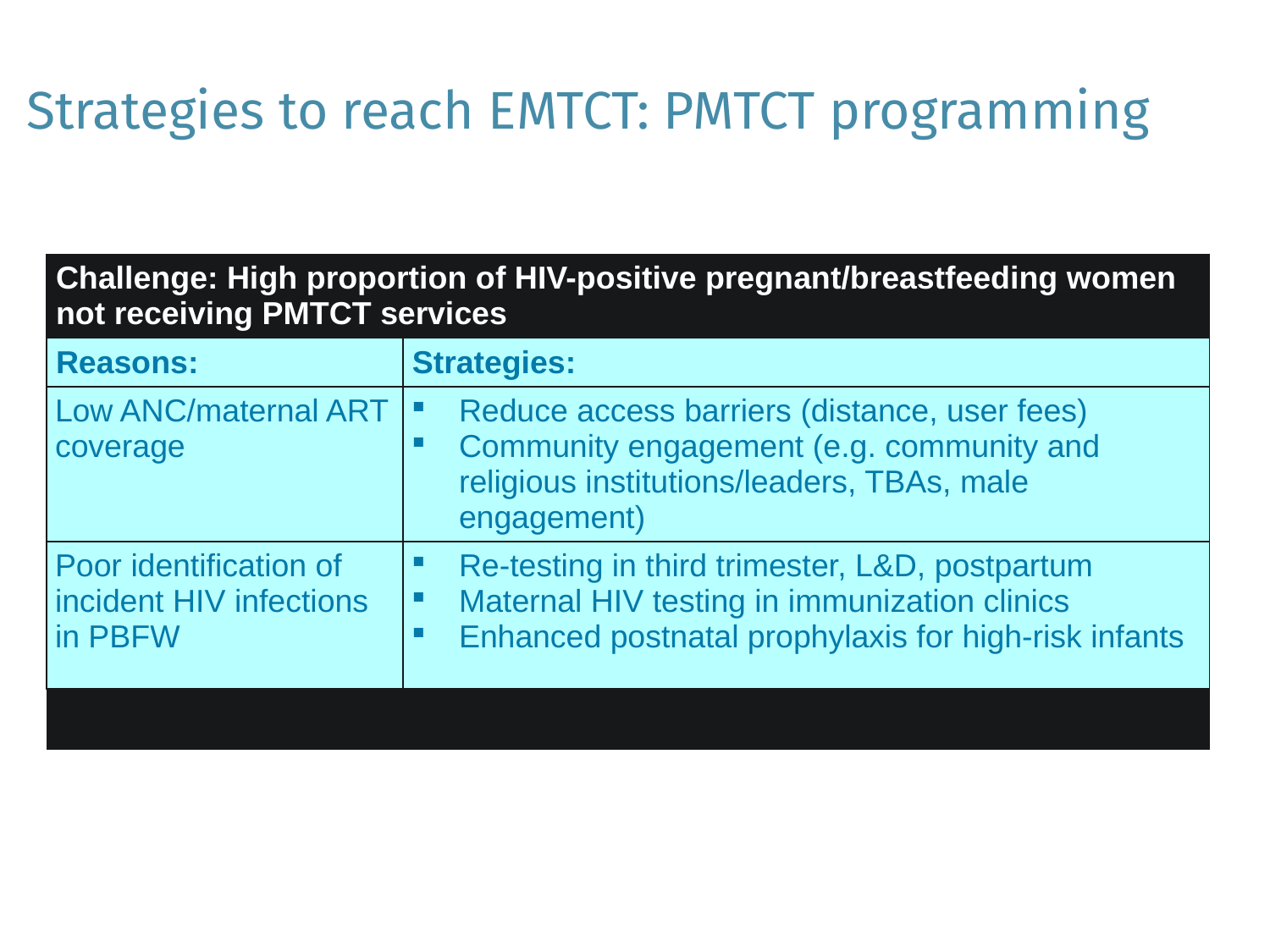

# Strategies to reach EMTCT: PMTCT programming
|  |  |
| --- | --- |
| Challenge: High proportion of HIV-positive pregnant/breastfeeding women not receiving PMTCT services |  |
| Reasons: | Strategies: |
| Low ANC/maternal ART coverage | Reduce access barriers (distance, user fees) Community engagement (e.g. community and religious institutions/leaders, TBAs, male engagement) |
| Poor identification of incident HIV infections in PBFW | Re-testing in third trimester, L&D, postpartum Maternal HIV testing in immunization clinics Enhanced postnatal prophylaxis for high-risk infants |
|  |  |